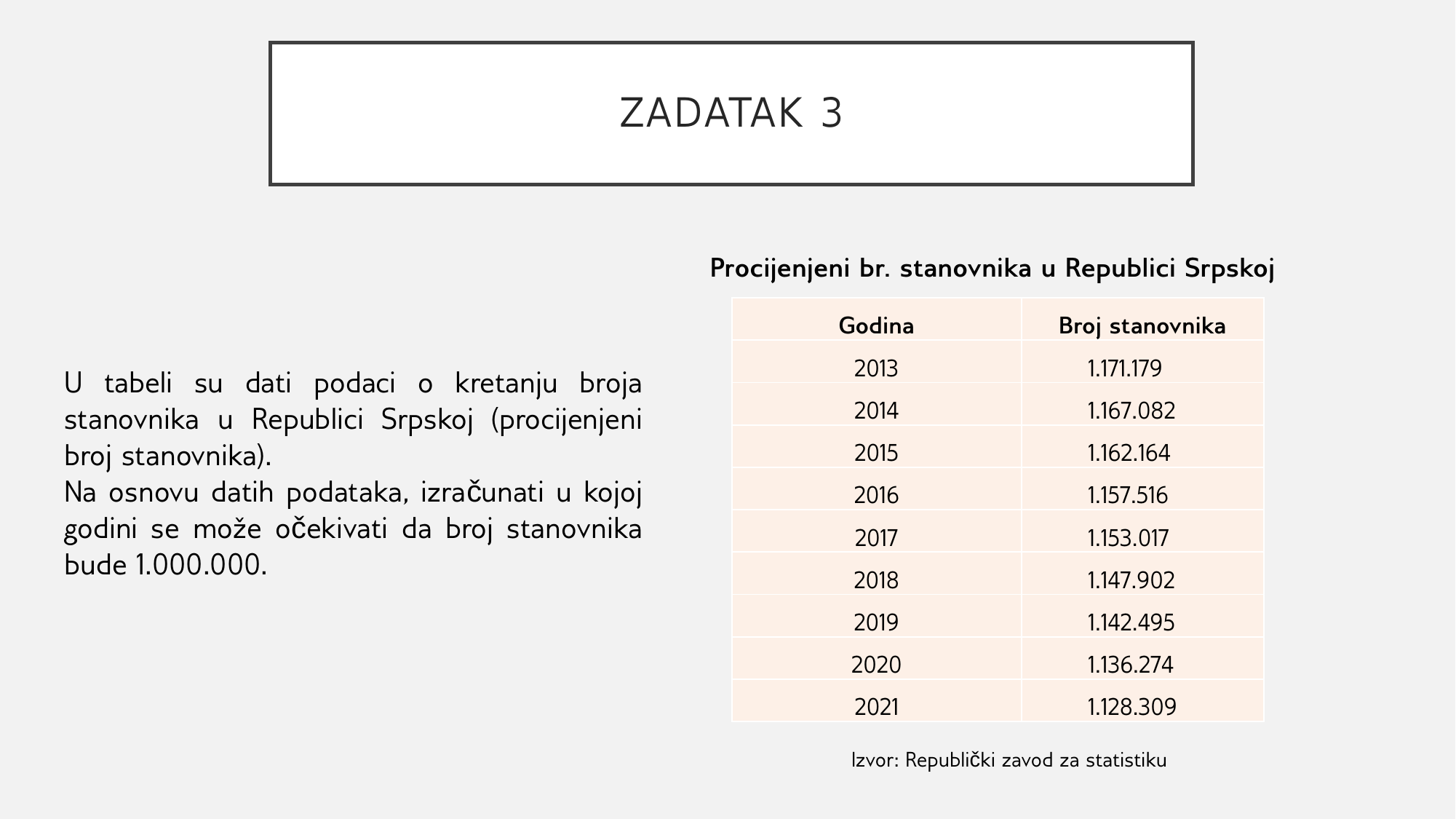

# zadatak 3
Procijenjeni br. stanovnika u Republici Srpskoj
| Godina | Broj stanovnika |
| --- | --- |
| 2013 | 1.171.179 |
| 2014 | 1.167.082 |
| 2015 | 1.162.164 |
| 2016 | 1.157.516 |
| 2017 | 1.153.017 |
| 2018 | 1.147.902 |
| 2019 | 1.142.495 |
| 2020 | 1.136.274 |
| 2021 | 1.128.309 |
U tabeli su dati podaci o kretanju broja stanovnika u Republici Srpskoj (procijenjeni broj stanovnika).
Na osnovu datih podataka, izračunati u kojoj godini se može očekivati da broj stanovnika bude 1.000.000.
Izvor: Republički zavod za statistiku